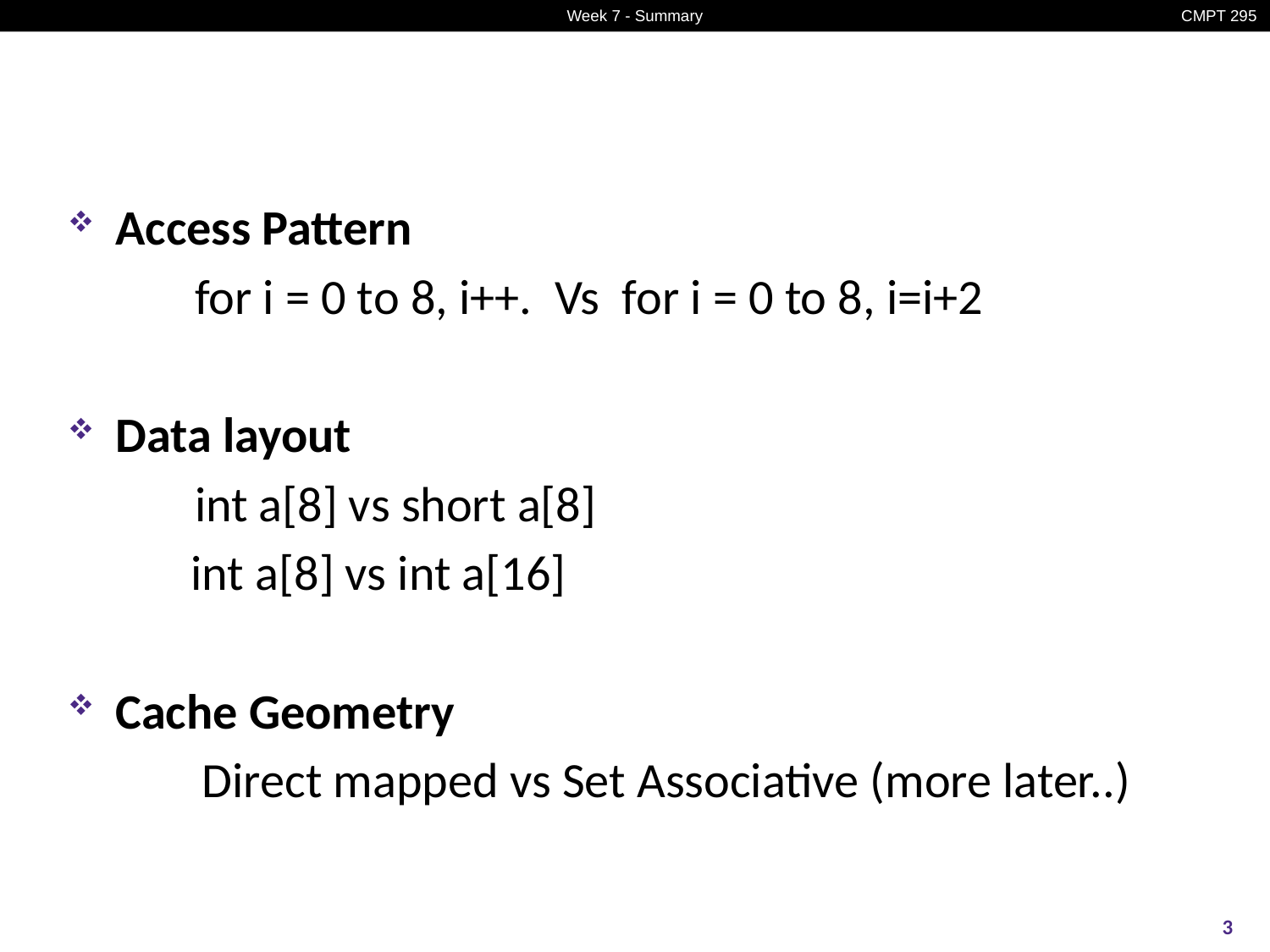

#
Access Pattern
	for i = 0 to 8, i++.  Vs  for i = 0 to 8, i=i+2

Data layout
	int a[8] vs short a[8]
           int a[8] vs int a[16]

Cache Geometry
            Direct mapped vs Set Associative (more later..)

3